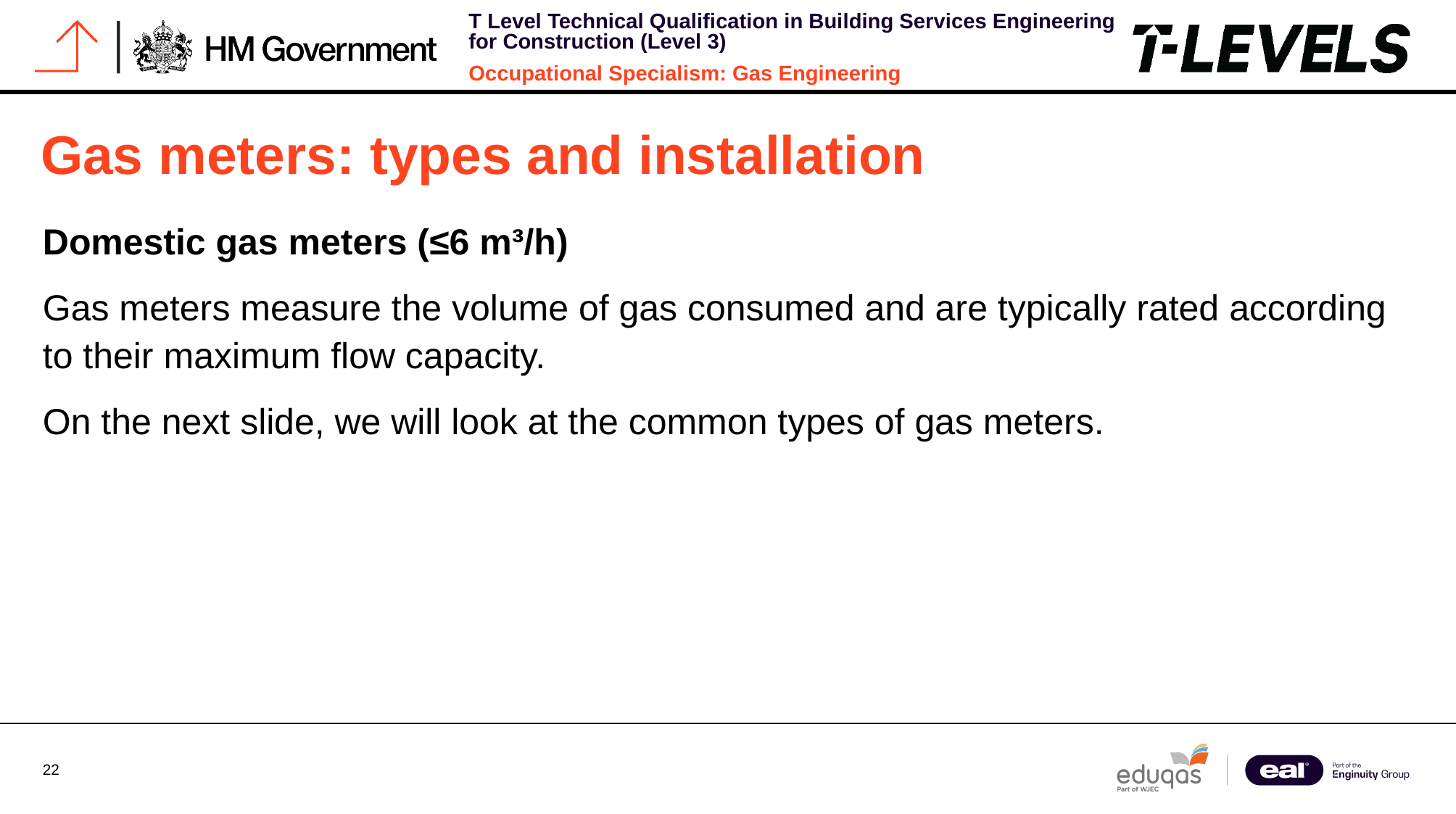

# Gas meters: types and installation
Domestic gas meters (≤6 m³/h)
Gas meters measure the volume of gas consumed and are typically rated according to their maximum flow capacity.
On the next slide, we will look at the common types of gas meters.